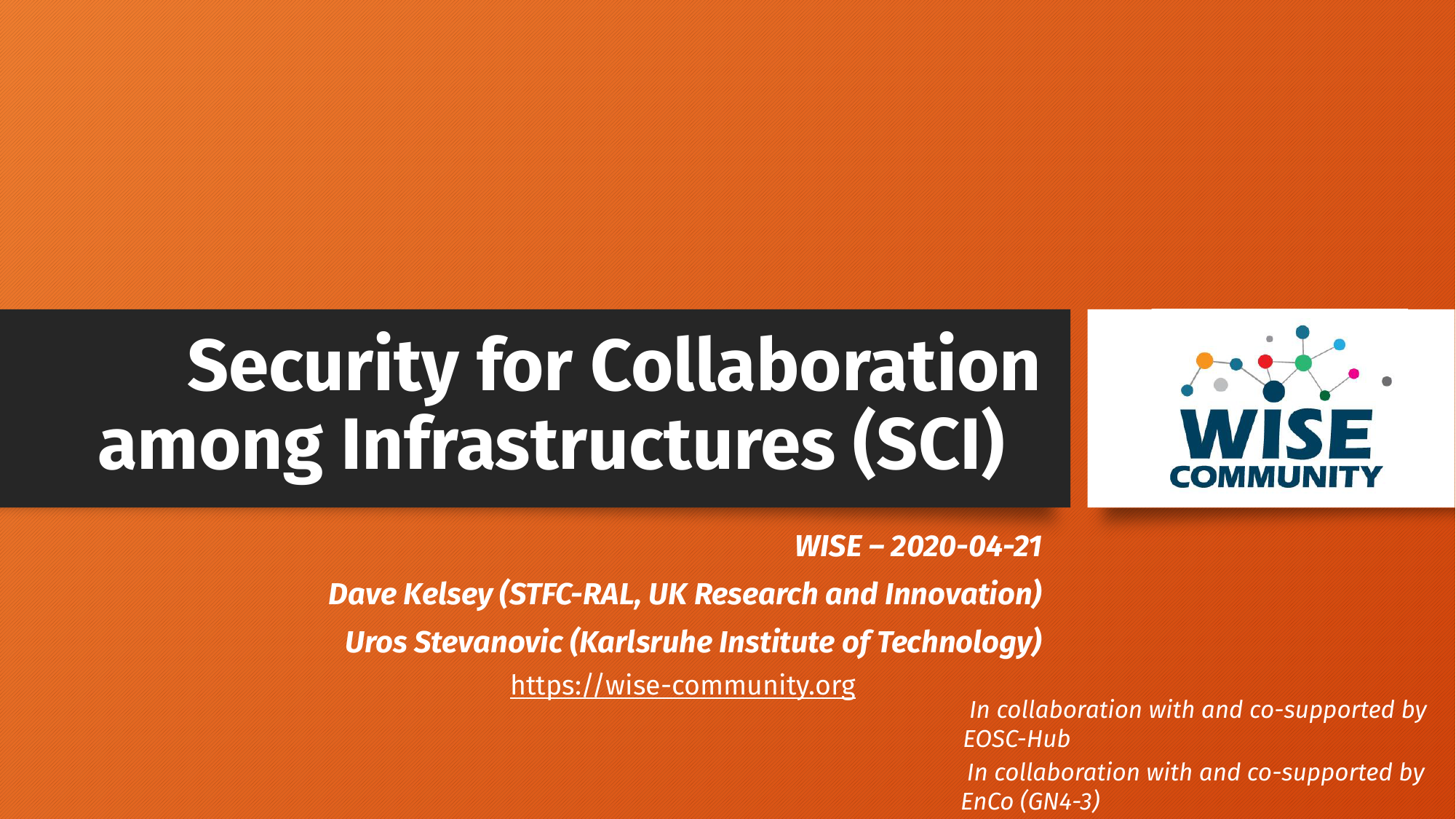

# Security for Collaboration among Infrastructures (SCI)
WISE – 2020-04-21
Dave Kelsey (STFC-RAL, UK Research and Innovation)
Uros Stevanovic (Karlsruhe Institute of Technology)
https://wise-community.org
 In collaboration with and co-supported by EOSC-Hub
 In collaboration with and co-supported by EnCo (GN4-3)